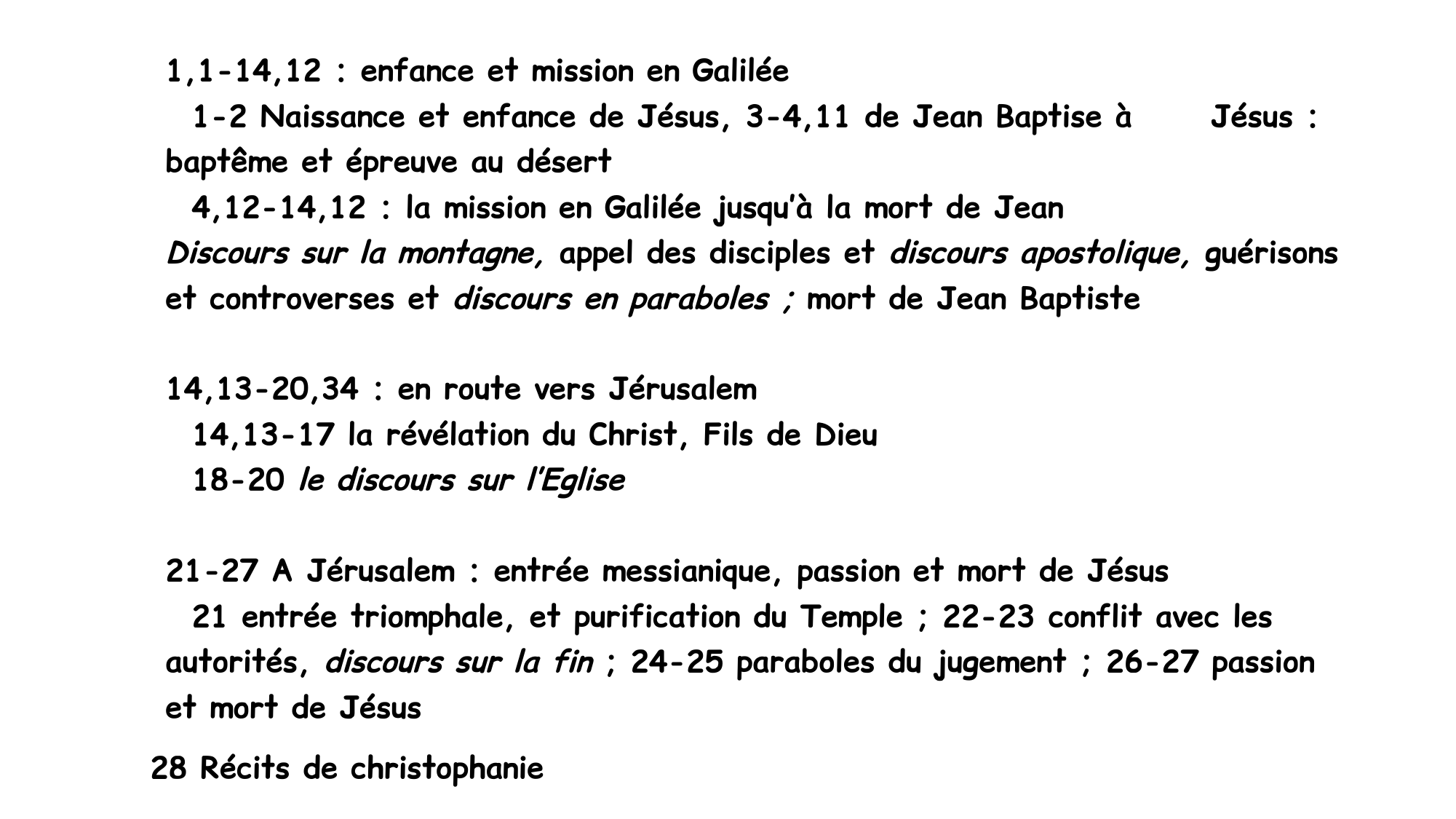

1,1-14,12 : enfance et mission en Galilée
  1-2 Naissance et enfance de Jésus, 3-4,11 de Jean Baptise à      Jésus : baptême et épreuve au désert
  4,12-14,12 : la mission en Galilée jusqu’à la mort de Jean
Discours sur la montagne, appel des disciples et discours apostolique, guérisons et controverses et discours en paraboles ; mort de Jean Baptiste
14,13-20,34 : en route vers Jérusalem
  14,13-17 la révélation du Christ, Fils de Dieu
  18-20 le discours sur l’Eglise
21-27 A Jérusalem : entrée messianique, passion et mort de Jésus
  21 entrée triomphale, et purification du Temple ; 22-23 conflit avec les autorités, discours sur la fin ; 24-25 paraboles du jugement ; 26-27 passion et mort de Jésus
   28 Récits de christophanie